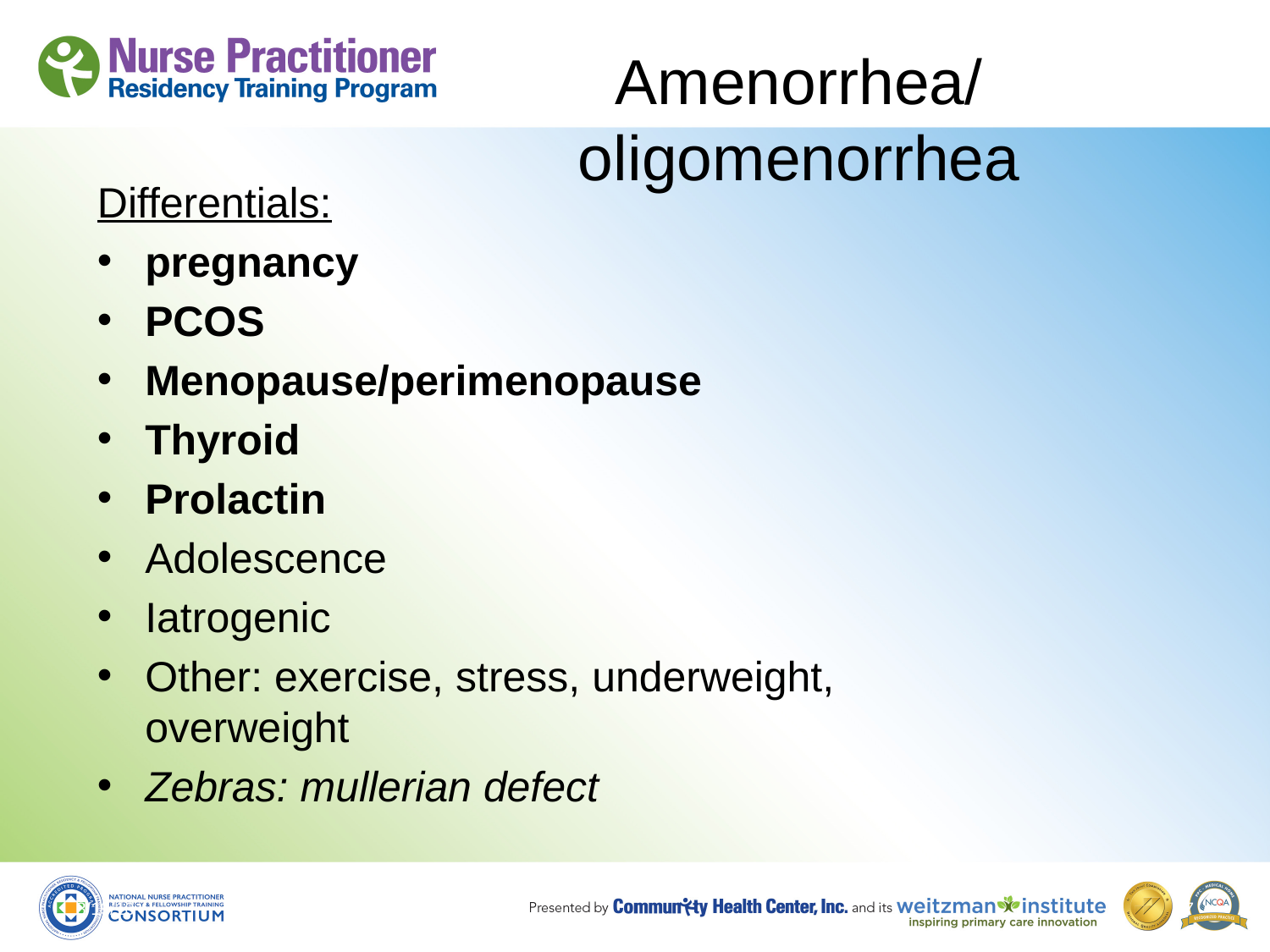

# Amenorrhea/oligomenorrhea
Differentials:
pregnancy
PCOS
Menopause/perimenopause
Thyroid
Prolactin
Adolescence
Iatrogenic
Other: exercise, stress, underweight, overweight
Zebras: mullerian defect
8/19/10
7